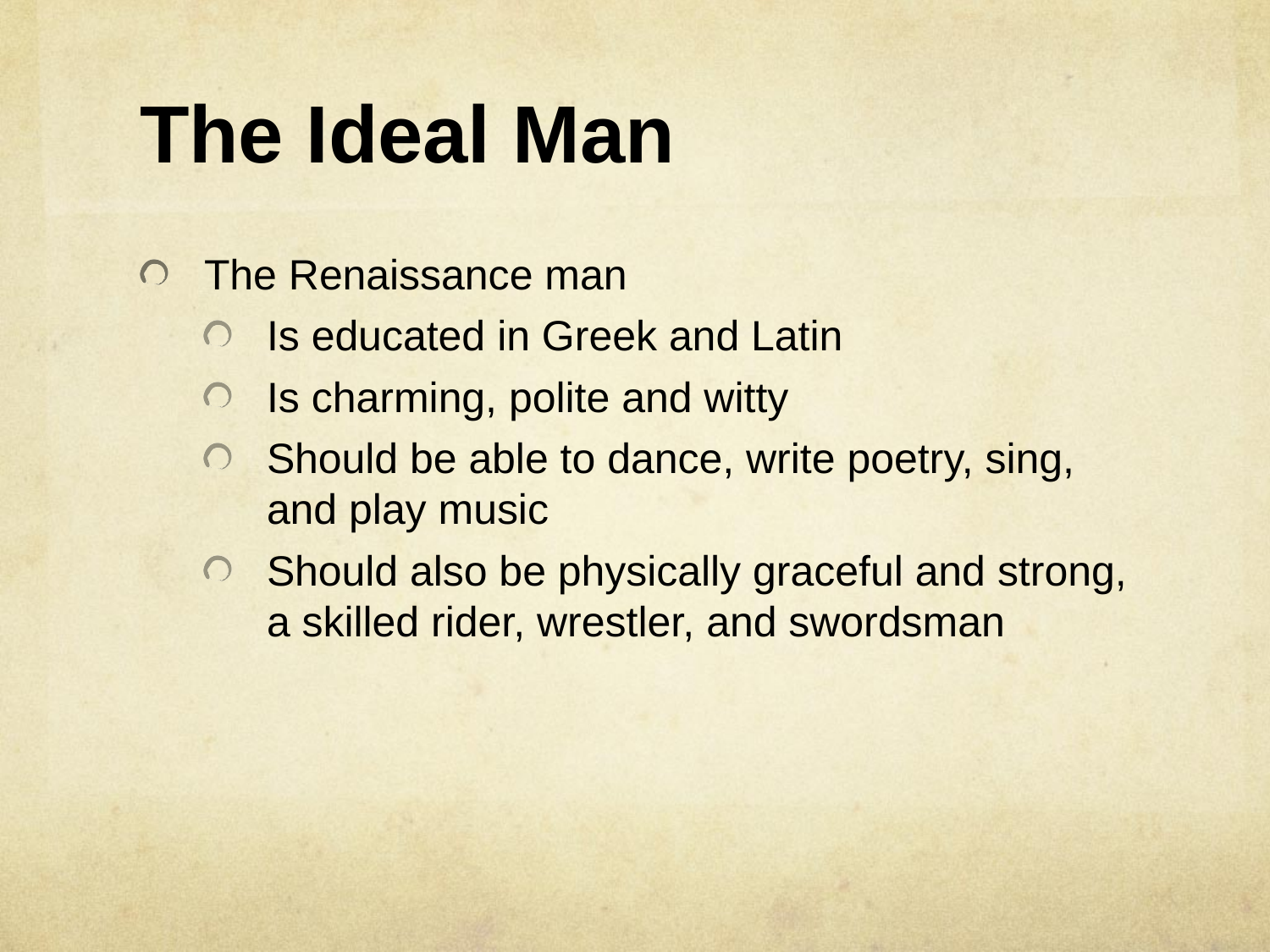

# The Ideal Man
The Renaissance man
Is educated in Greek and Latin
Is charming, polite and witty
Should be able to dance, write poetry, sing, and play music
Should also be physically graceful and strong, a skilled rider, wrestler, and swordsman